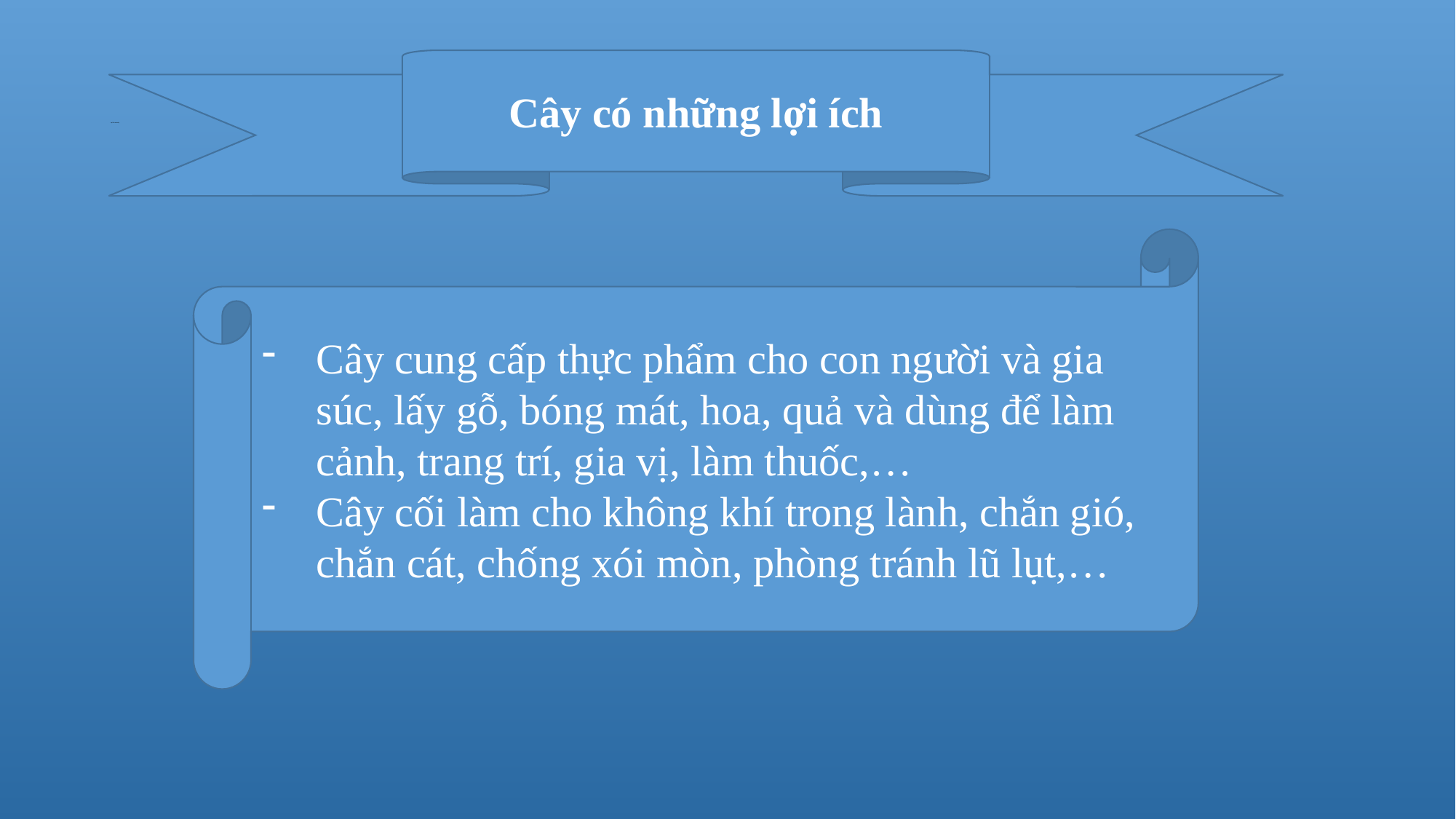

# Lợi ích của cây
Cây có những lợi ích
Cây cung cấp thực phẩm cho con người và gia súc, lấy gỗ, bóng mát, hoa, quả và dùng để làm cảnh, trang trí, gia vị, làm thuốc,…
Cây cối làm cho không khí trong lành, chắn gió, chắn cát, chống xói mòn, phòng tránh lũ lụt,…